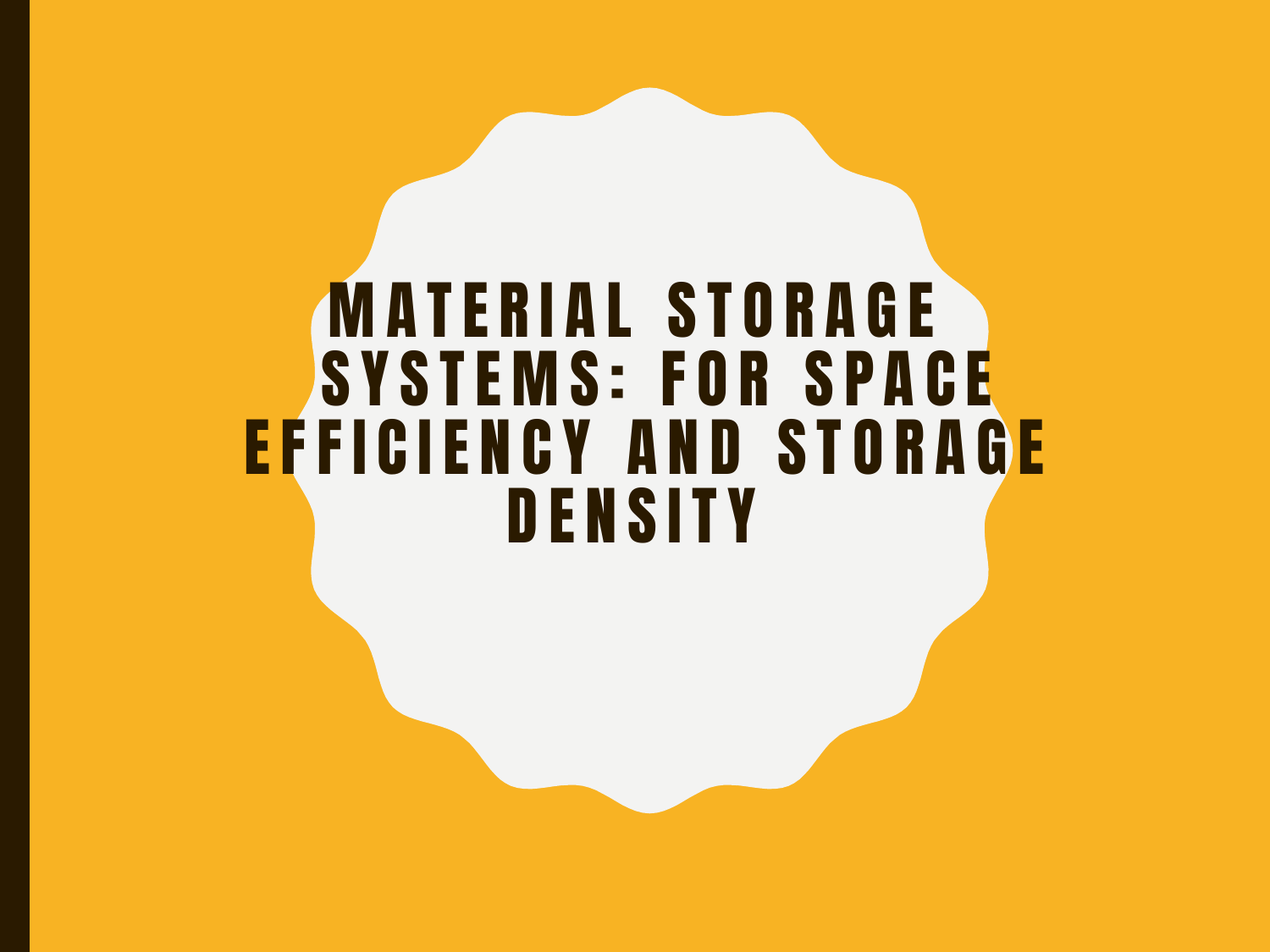

# Material Storage Systems: For Space Efficiency and Storage Density